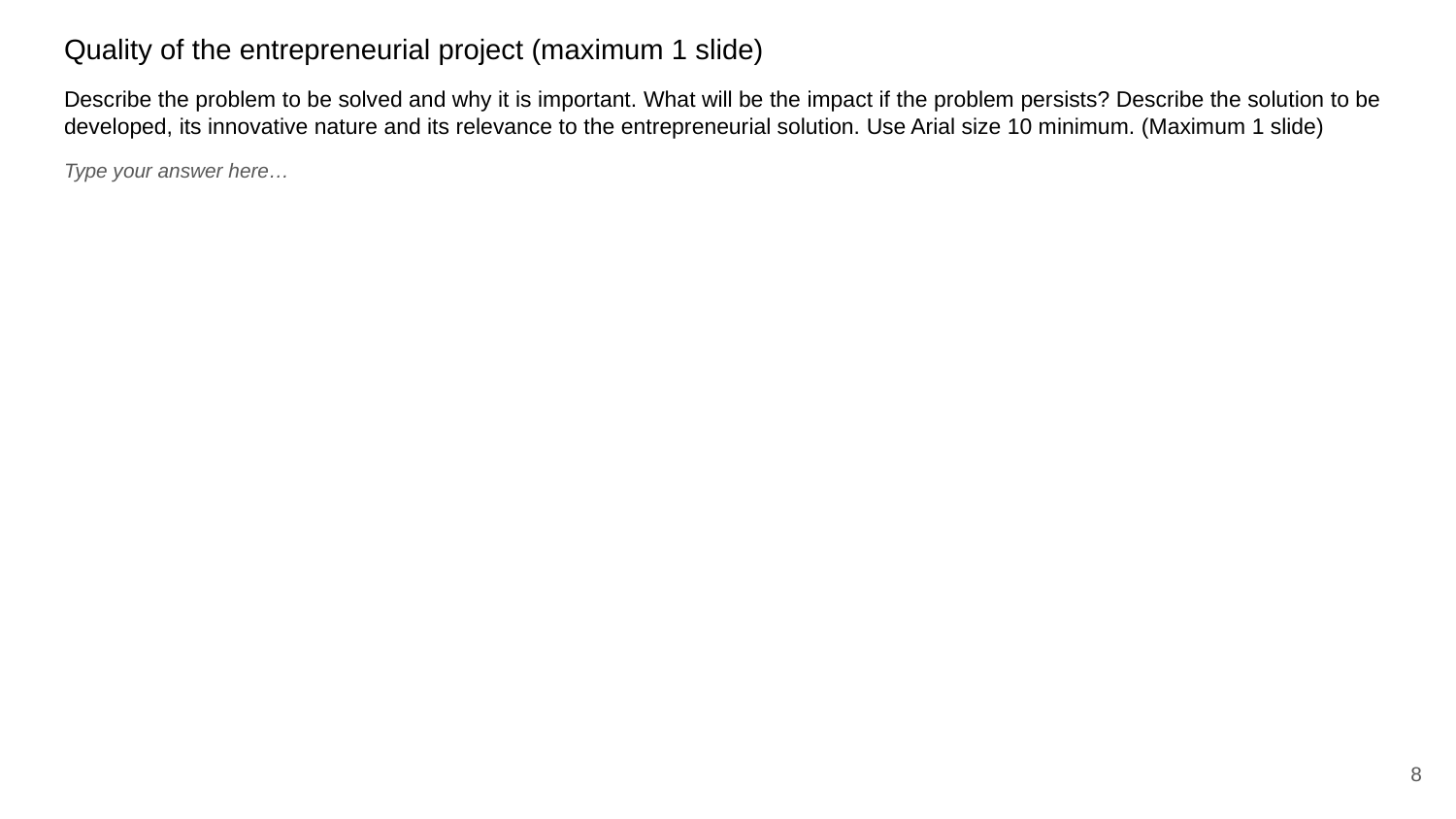

Quality of the entrepreneurial project (maximum 1 slide)
# Describe the problem to be solved and why it is important. What will be the impact if the problem persists? Describe the solution to be developed, its innovative nature and its relevance to the entrepreneurial solution. Use Arial size 10 minimum. (Maximum 1 slide)

Type your answer here…
8